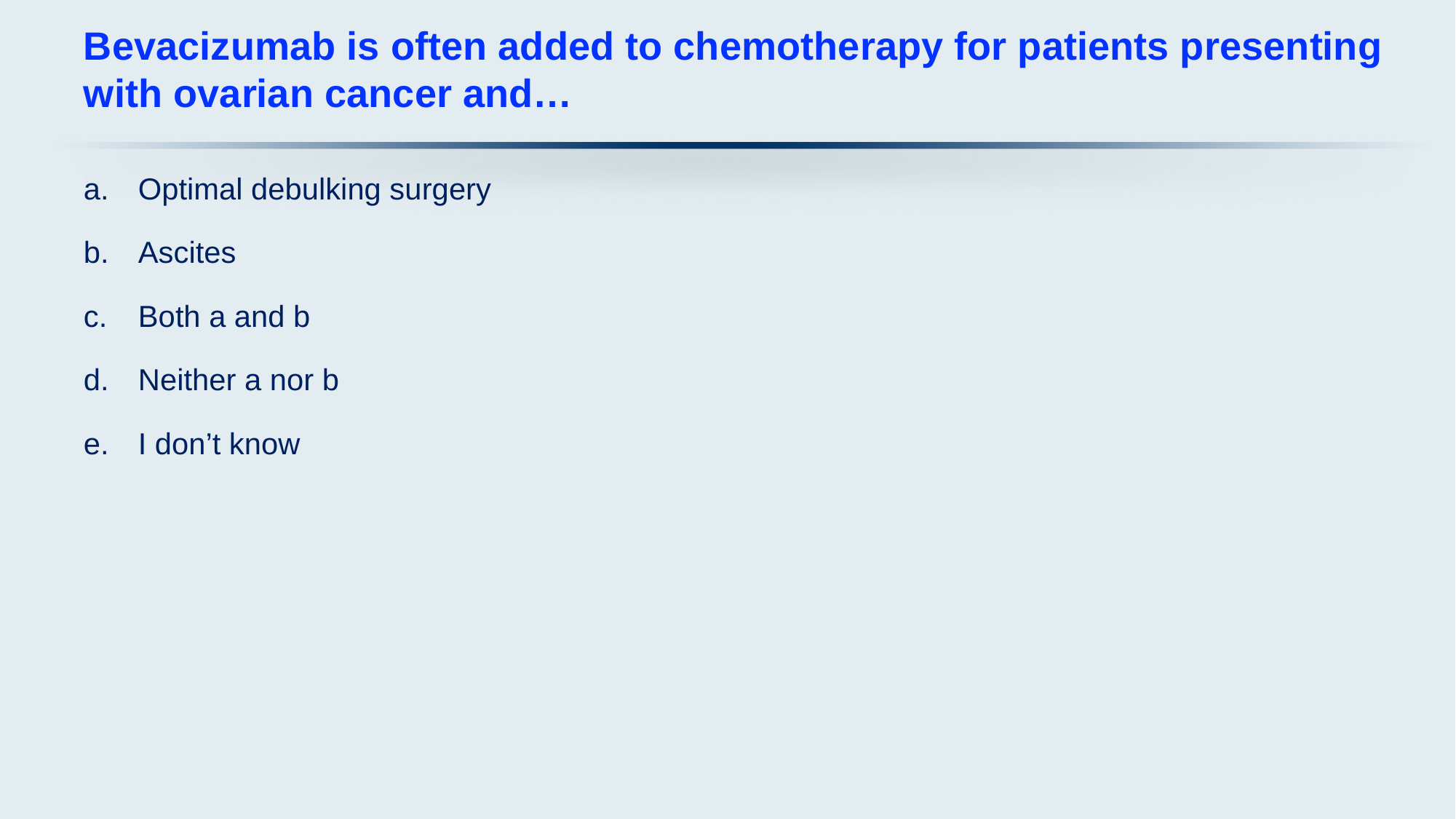

# Bevacizumab is often added to chemotherapy for patients presenting with ovarian cancer and…
Optimal debulking surgery
Ascites
Both a and b
Neither a nor b
I don’t know